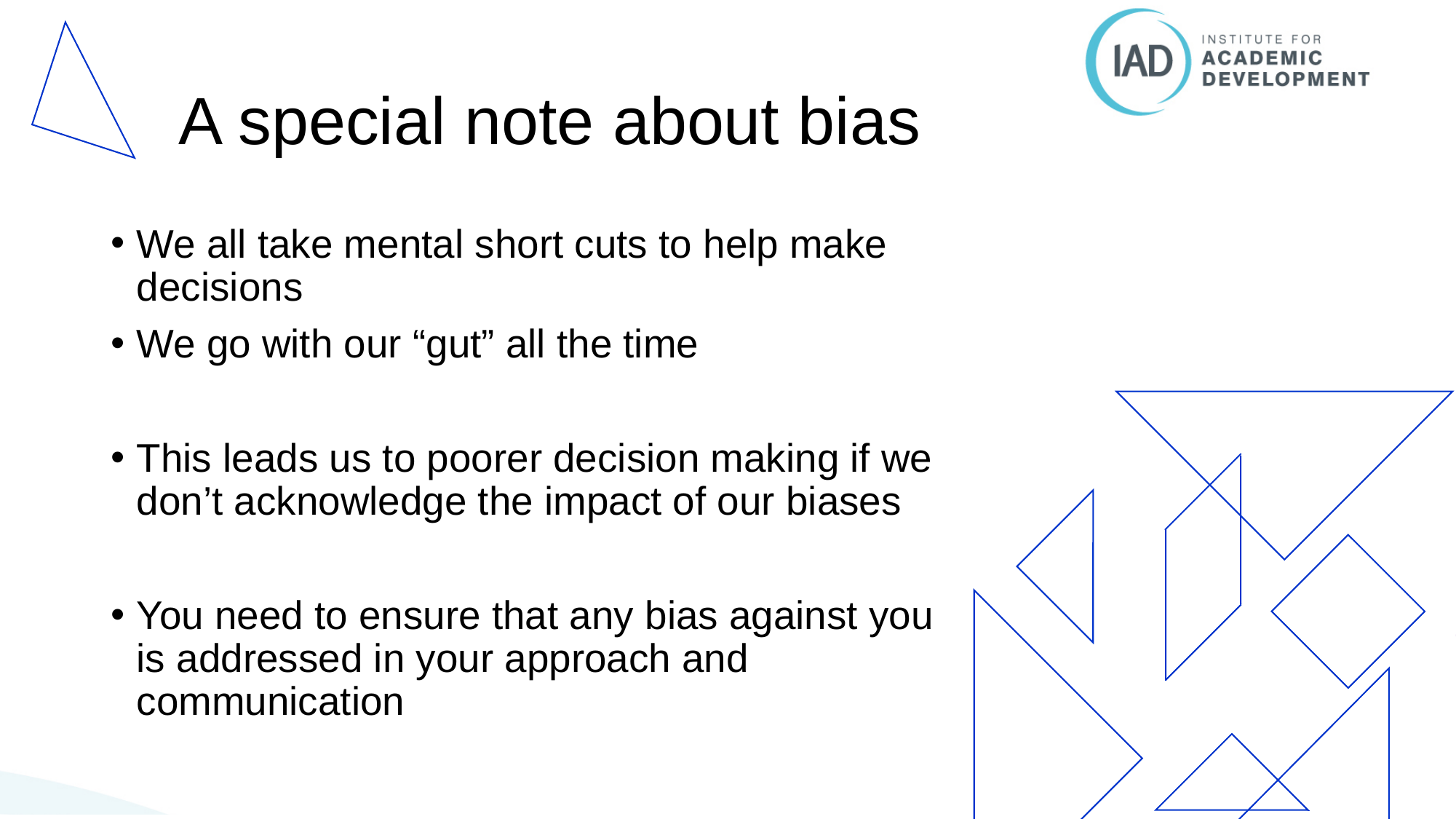

# A special note about bias
We all take mental short cuts to help make decisions
We go with our “gut” all the time

This leads us to poorer decision making if we don’t acknowledge the impact of our biases

You need to ensure that any bias against you is addressed in your approach and communication